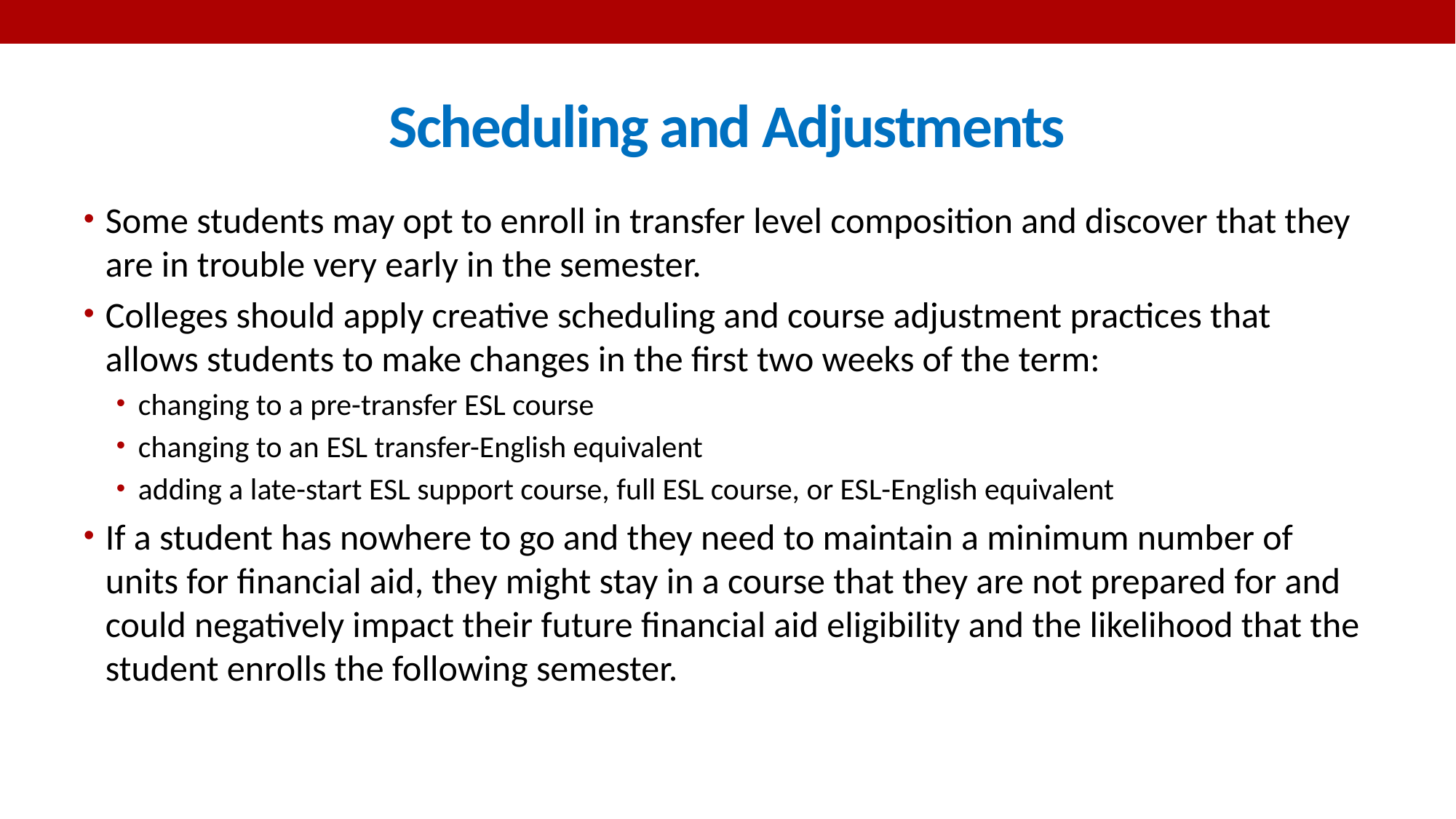

# Scheduling and Adjustments
Some students may opt to enroll in transfer level composition and discover that they are in trouble very early in the semester.
Colleges should apply creative scheduling and course adjustment practices that allows students to make changes in the first two weeks of the term:
changing to a pre-transfer ESL course
changing to an ESL transfer-English equivalent
adding a late-start ESL support course, full ESL course, or ESL-English equivalent
If a student has nowhere to go and they need to maintain a minimum number of units for financial aid, they might stay in a course that they are not prepared for and could negatively impact their future financial aid eligibility and the likelihood that the student enrolls the following semester.